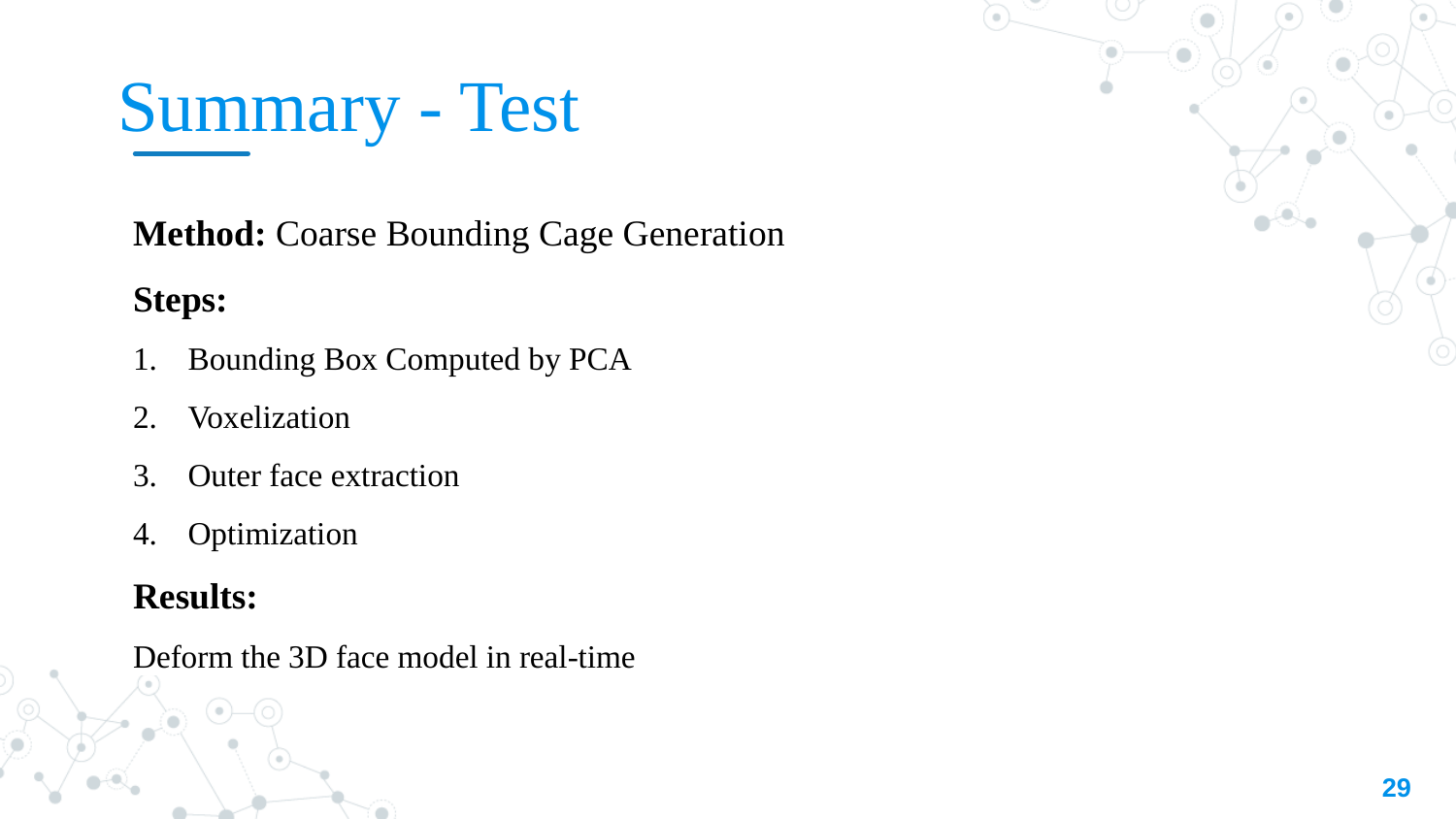

# Summary - Test
Method: Coarse Bounding Cage Generation
Steps:
Bounding Box Computed by PCA
Voxelization
Outer face extraction
Optimization
Results:
Deform the 3D face model in real-time

29